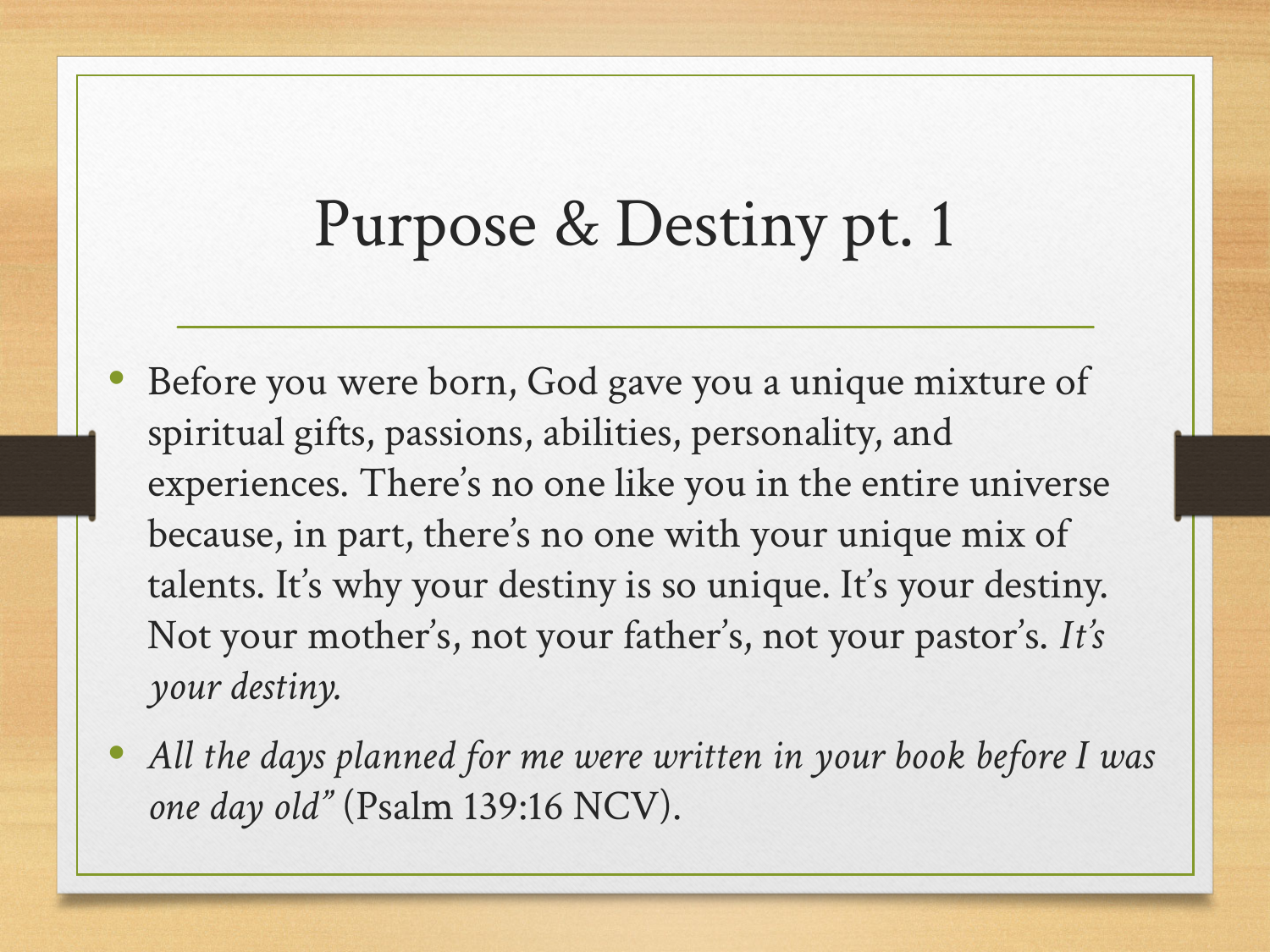

# Purpose & Destiny pt. 1
Before you were born, God gave you a unique mixture of spiritual gifts, passions, abilities, personality, and experiences. There’s no one like you in the entire universe because, in part, there’s no one with your unique mix of talents. It’s why your destiny is so unique. It’s your destiny. Not your mother’s, not your father’s, not your pastor’s. It’s your destiny.
All the days planned for me were written in your book before I was one day old” (Psalm 139:16 NCV).